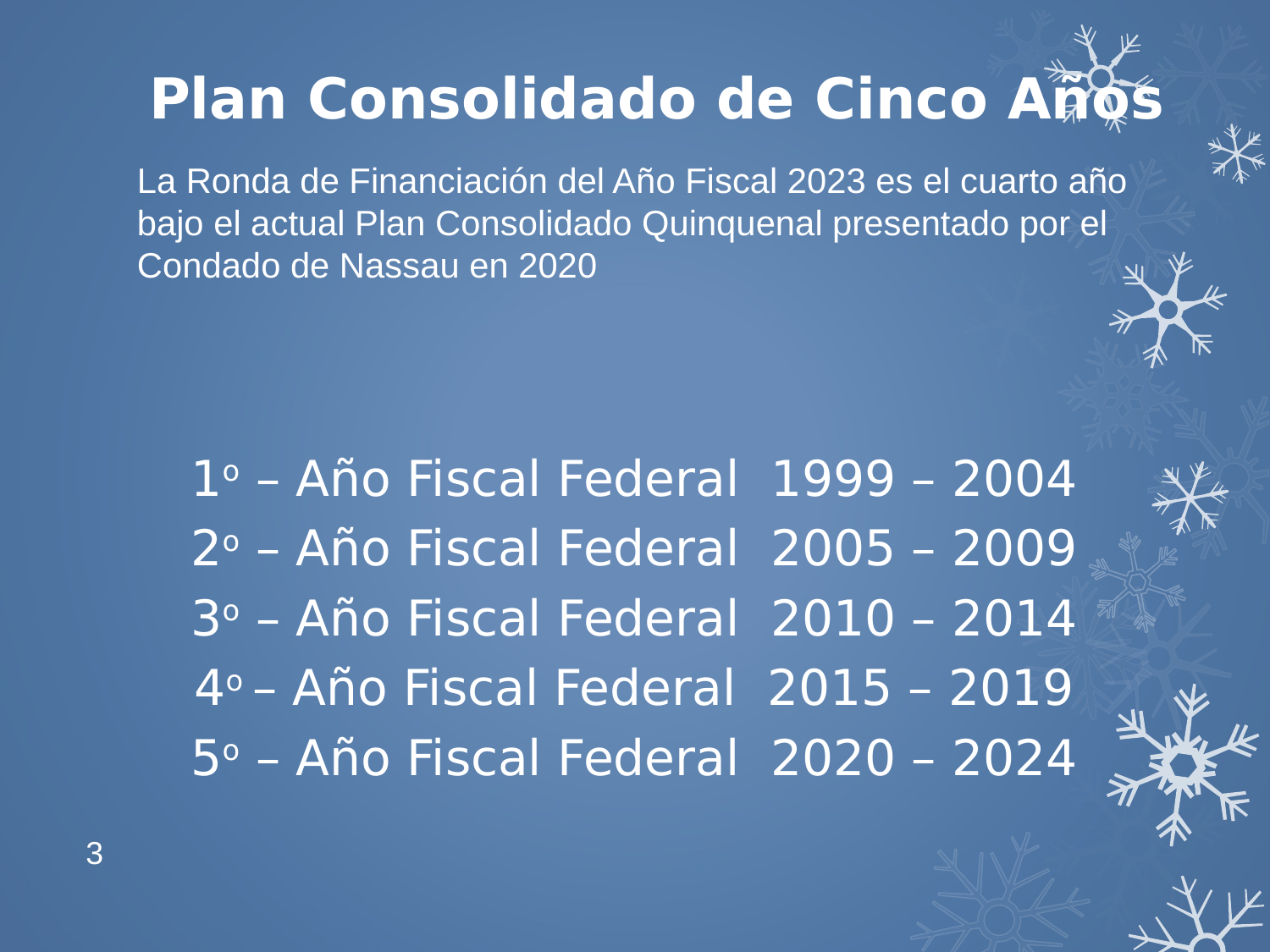

# Plan Consolidado de Cinco Años
La Ronda de Financiación del Año Fiscal 2023 es el cuarto año bajo el actual Plan Consolidado Quinquenal presentado por el Condado de Nassau en 2020

1o – Año Fiscal Federal  1999 – 2004
2o – Año Fiscal Federal  2005 – 2009
3o – Año Fiscal Federal  2010 – 2014
4o – Año Fiscal Federal  2015 – 2019
5o – Año Fiscal Federal  2020 – 2024
3